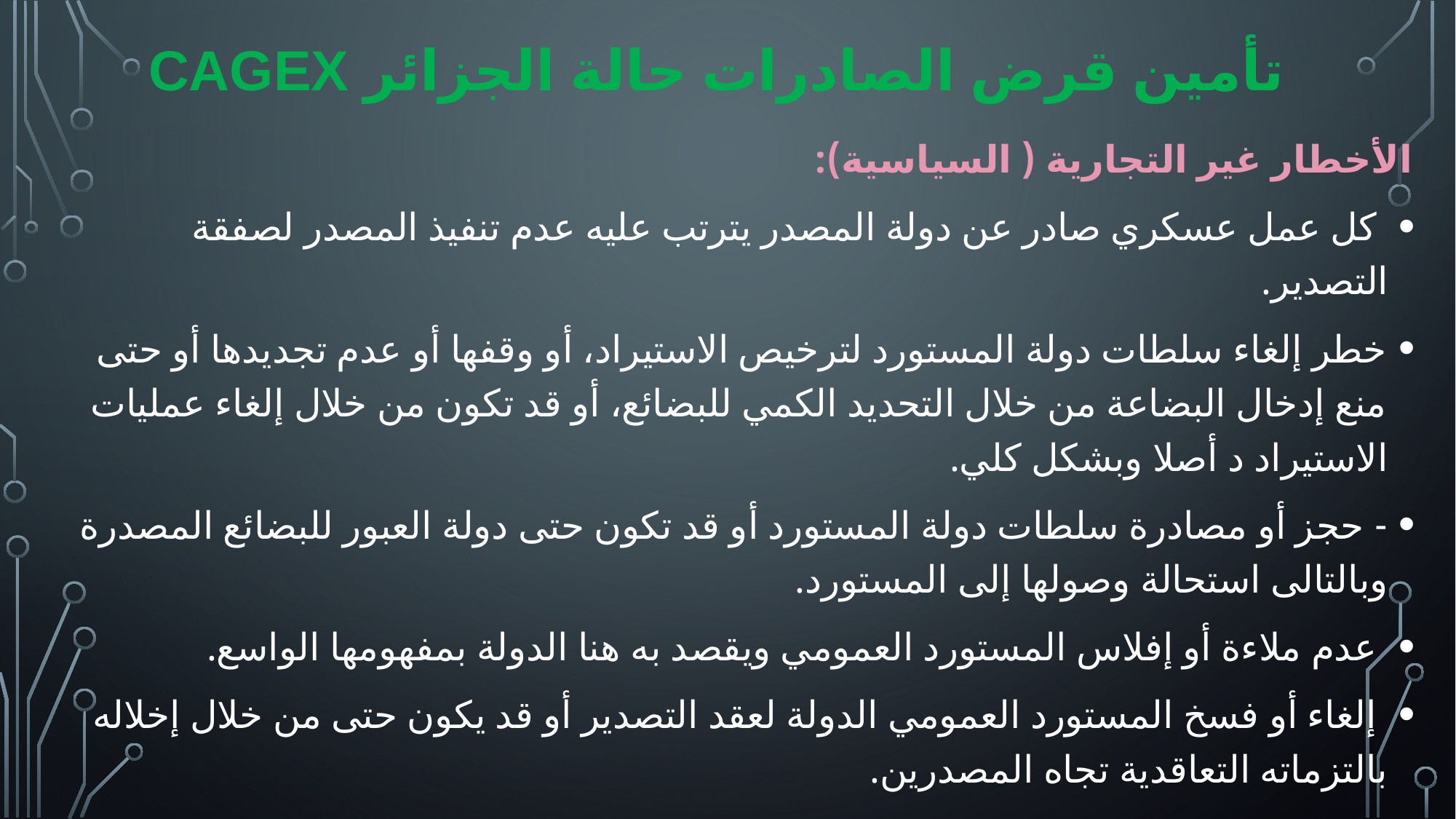

# تأمين قرض الصادرات حالة الجزائر CAGEX
الأخطار غير التجارية ( السياسية):
 كل عمل عسكري صادر عن دولة المصدر يترتب عليه عدم تنفيذ المصدر لصفقة التصدير.
خطر إلغاء سلطات دولة المستورد لترخيص الاستيراد، أو وقفها أو عدم تجديدها أو حتى منع إدخال البضاعة من خلال التحديد الكمي للبضائع، أو قد تكون من خلال إلغاء عمليات الاستيراد د أصلا وبشكل كلي.
- حجز أو مصادرة سلطات دولة المستورد أو قد تكون حتى دولة العبور للبضائع المصدرة وبالتالى استحالة وصولها إلى المستورد.
 عدم ملاءة أو إفلاس المستورد العمومي ويقصد به هنا الدولة بمفهومها الواسع.
 إلغاء أو فسخ المستورد العمومي الدولة لعقد التصدير أو قد يكون حتى من خلال إخلاله بالتزماته التعاقدية تجاه المصدرين.